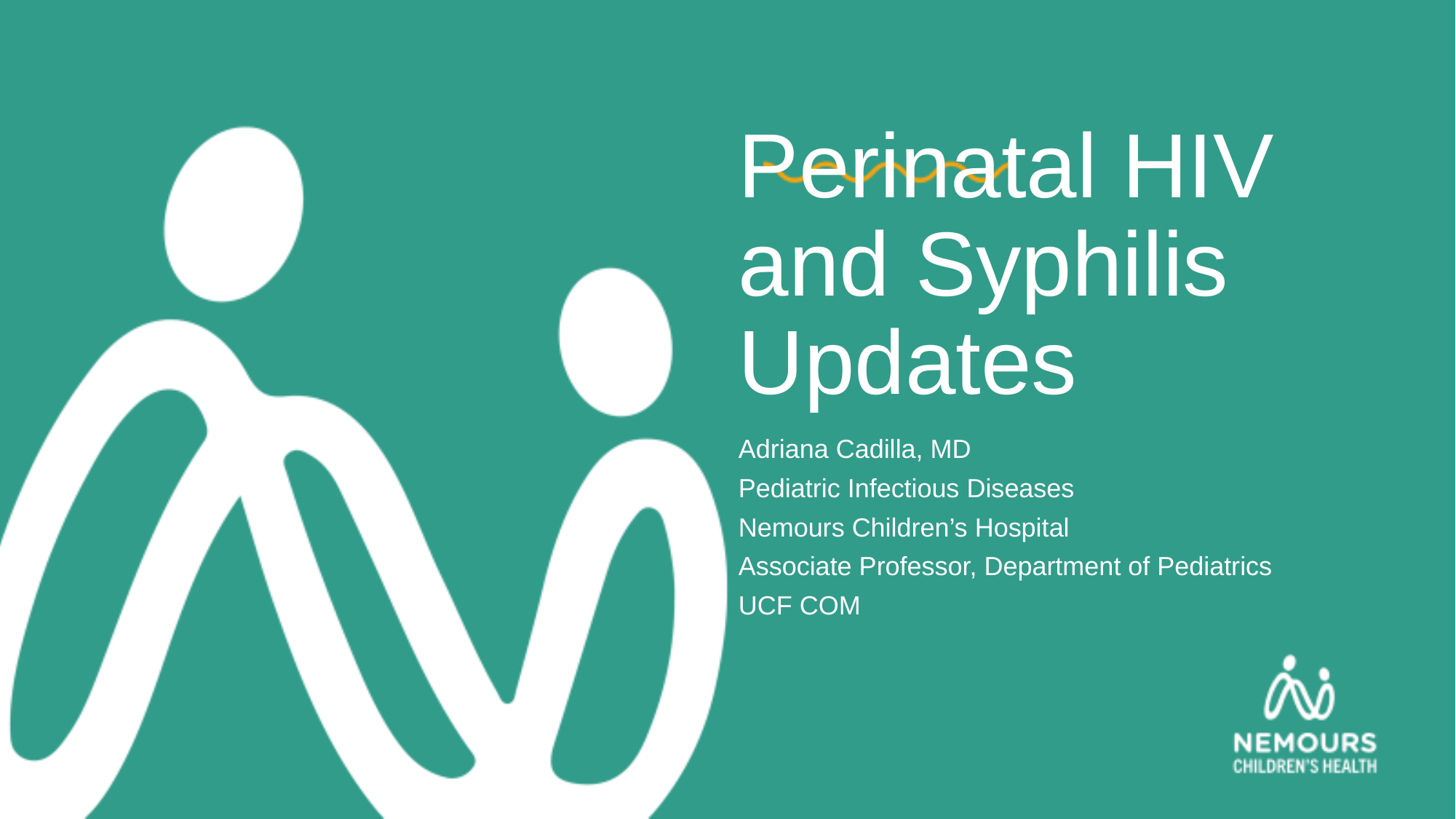

# Perinatal HIV and Syphilis Updates
Adriana Cadilla, MD
Pediatric Infectious Diseases
Nemours Children’s Hospital
Associate Professor, Department of Pediatrics
UCF COM